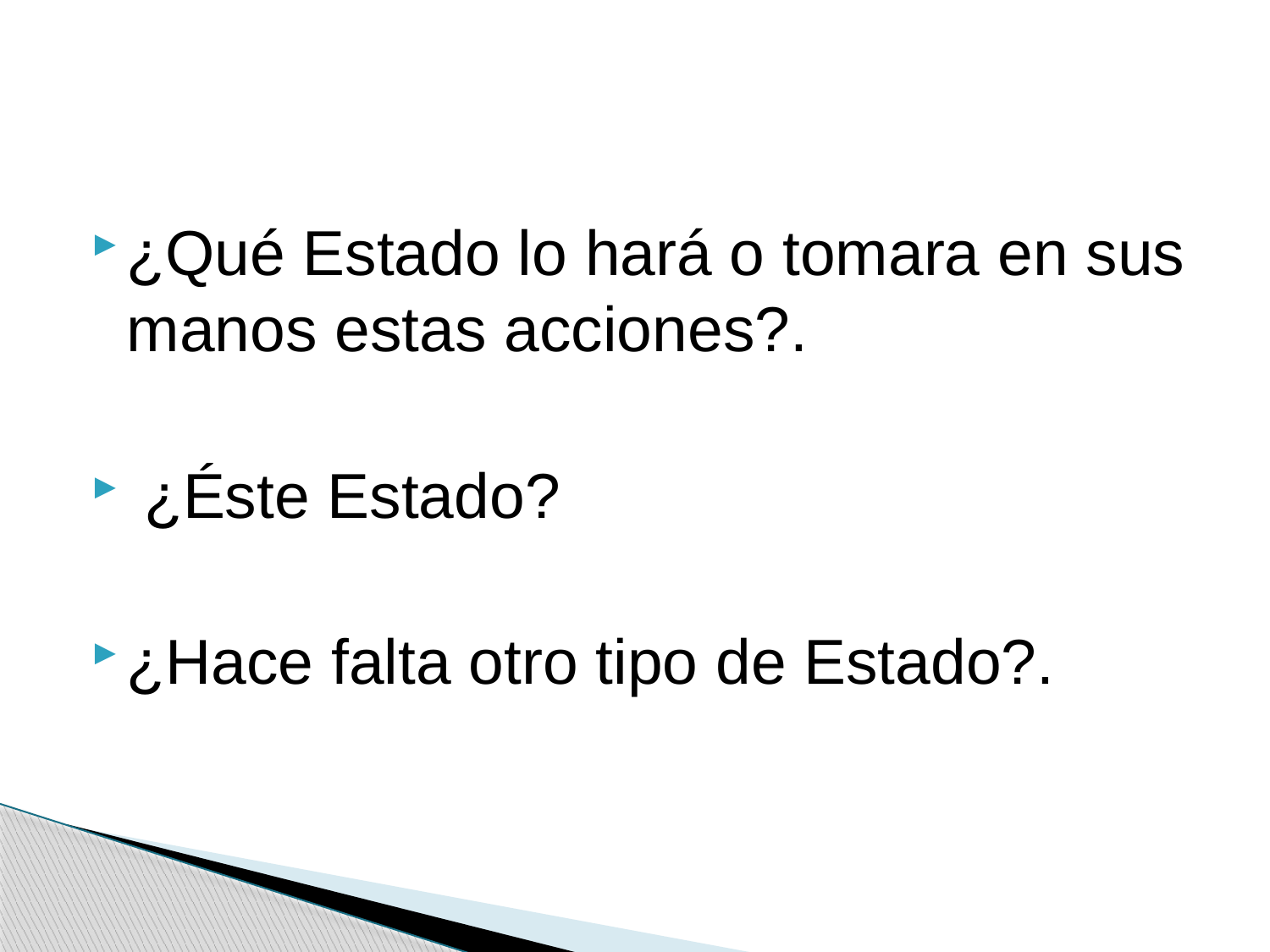

#
¿Qué Estado lo hará o tomara en sus manos estas acciones?.

 ¿Éste Estado?

¿Hace falta otro tipo de Estado?.